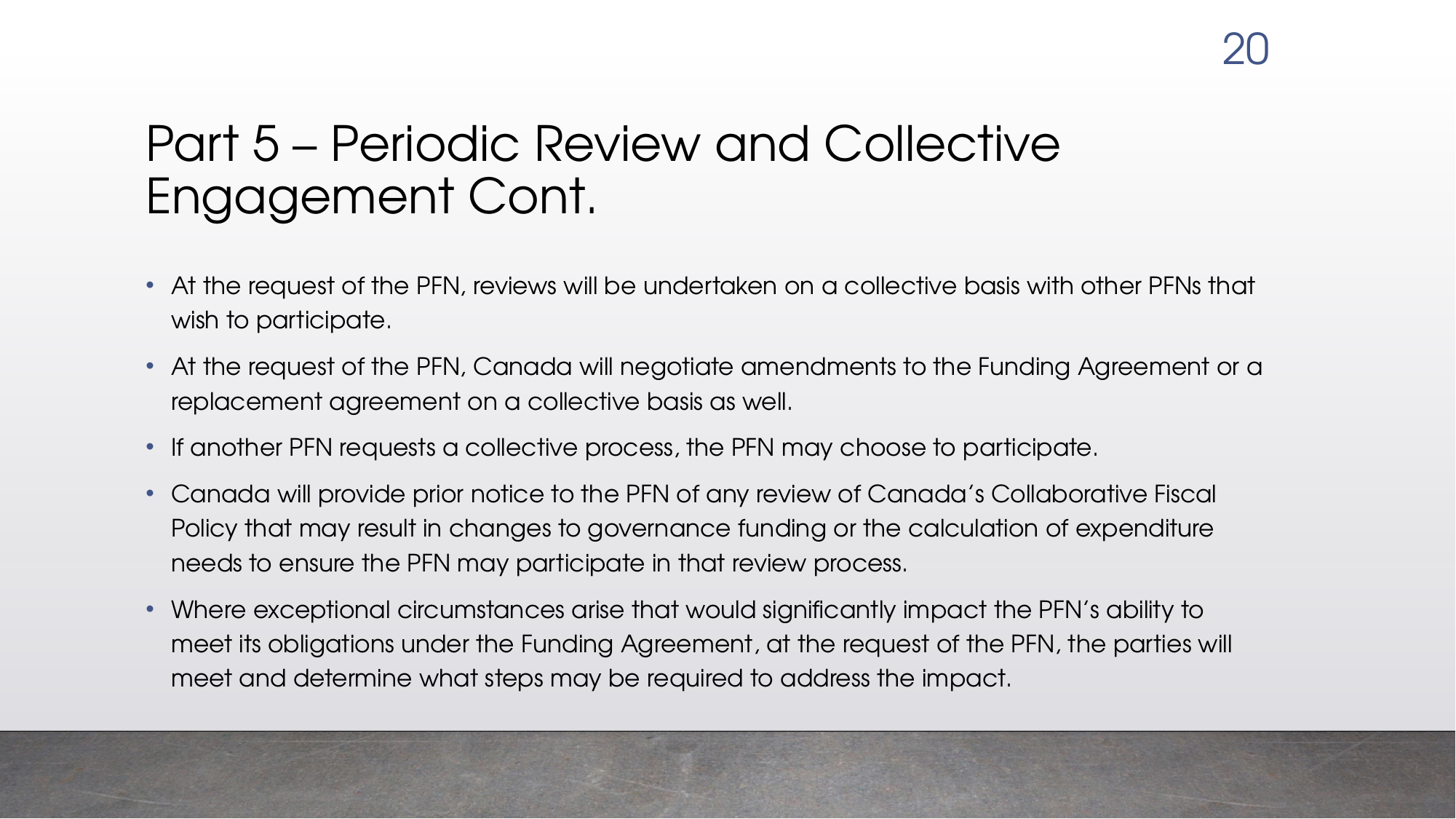

20
# Part 5 – Periodic Review and Collective Engagement Cont.
At the request of the PFN, reviews will be undertaken on a collective basis with other PFNs that wish to participate.
At the request of the PFN, Canada will negotiate amendments to the Funding Agreement or a replacement agreement on a collective basis as well.
If another PFN requests a collective process, the PFN may choose to participate.
Canada will provide prior notice to the PFN of any review of Canada’s Collaborative Fiscal Policy that may result in changes to governance funding or the calculation of expenditure needs to ensure the PFN may participate in that review process.
Where exceptional circumstances arise that would significantly impact the PFN’s ability to meet its obligations under the Funding Agreement, at the request of the PFN, the parties will meet and determine what steps may be required to address the impact.